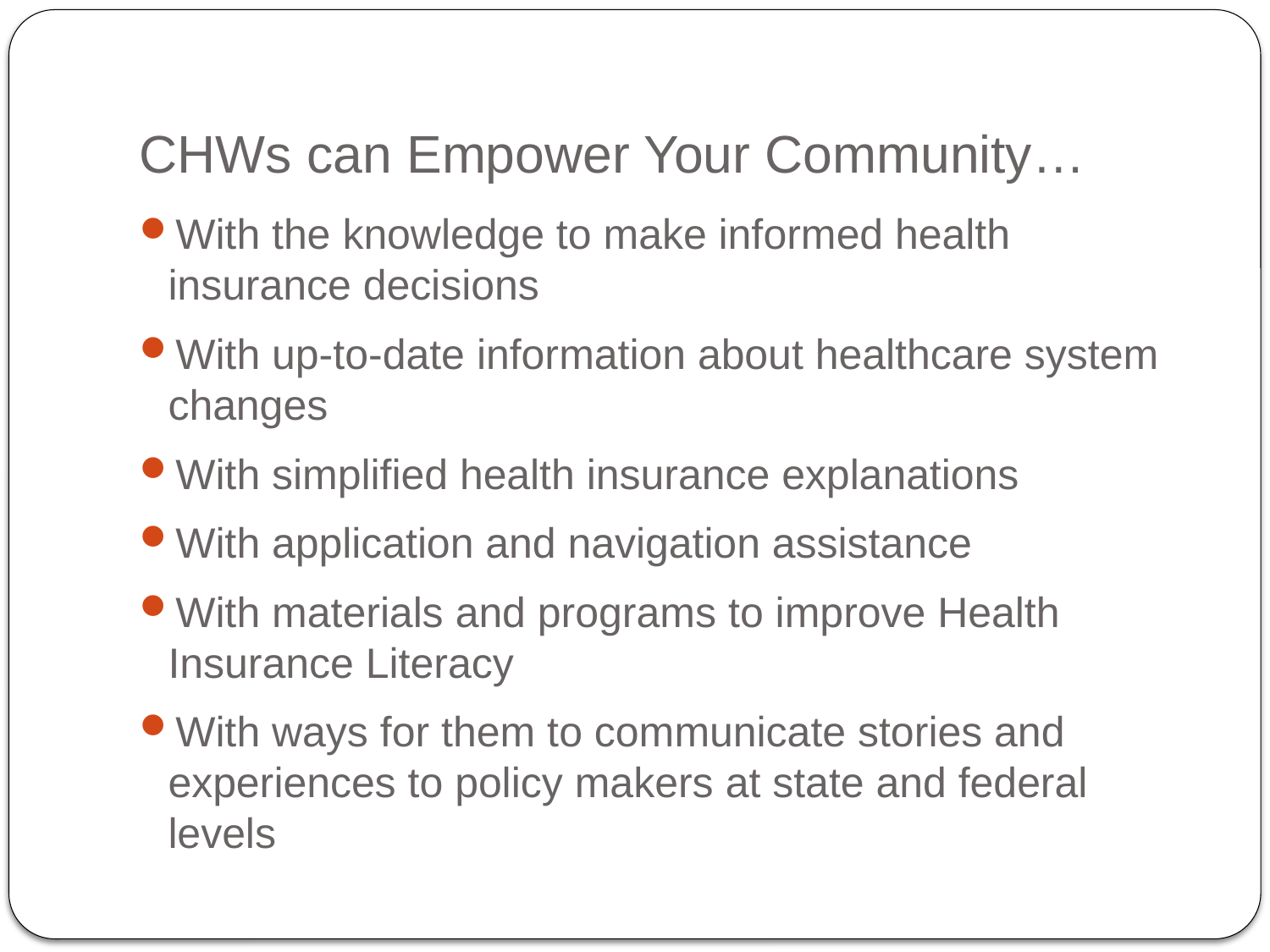

# CHWs can Empower Your Community…
With the knowledge to make informed health insurance decisions
With up-to-date information about healthcare system changes
With simplified health insurance explanations
With application and navigation assistance
With materials and programs to improve Health Insurance Literacy
With ways for them to communicate stories and experiences to policy makers at state and federal levels